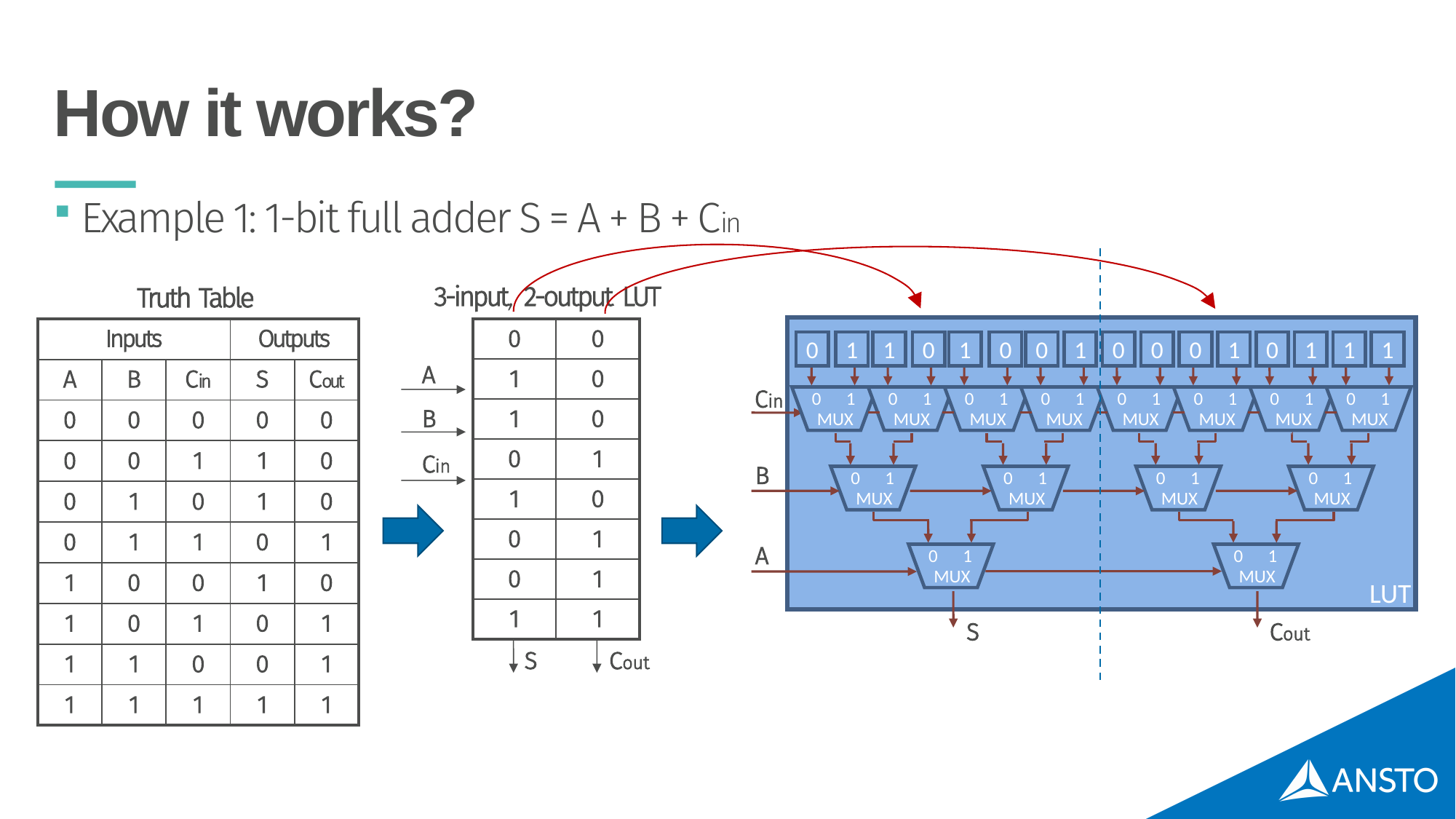

# How it works?
Example 1: 1-bit full adder S = A + B + Cin

3-input, 2-output LUT
Truth Table

0
1
1
0
1
0
0
1
0
0
0
1
0
1
1
1

0      1

MUX

0      1

MUX

0      1

MUX

0      1

MUX

0      1

MUX

0      1

MUX

0      1

MUX

0      1

MUX

0      1

MUX

0      1

MUX

0      1

MUX

0      1

MUX

0      1

MUX

0      1

MUX

| Inputs |  |  | Outputs |  |
| --- | --- | --- | --- | --- |
| A | B | Cin | S | Cout |
| 0 | 0 | 0 | 0 | 0 |
| 0 | 0 | 1 | 1 | 0 |
| 0 | 1 | 0 | 1 | 0 |
| 0 | 1 | 1 | 0 | 1 |
| 1 | 0 | 0 | 1 | 0 |
| 1 | 0 | 1 | 0 | 1 |
| 1 | 1 | 0 | 0 | 1 |
| 1 | 1 | 1 | 1 | 1 |
| 0 | 0 |
| --- | --- |
| 1 | 0 |
| 1 | 0 |
| 0 | 1 |
| 1 | 0 |
| 0 | 1 |
| 0 | 1 |
| 1 | 1 |
A
Cin

B

Cin
B

A
LUT
S
Cout

S
Cout